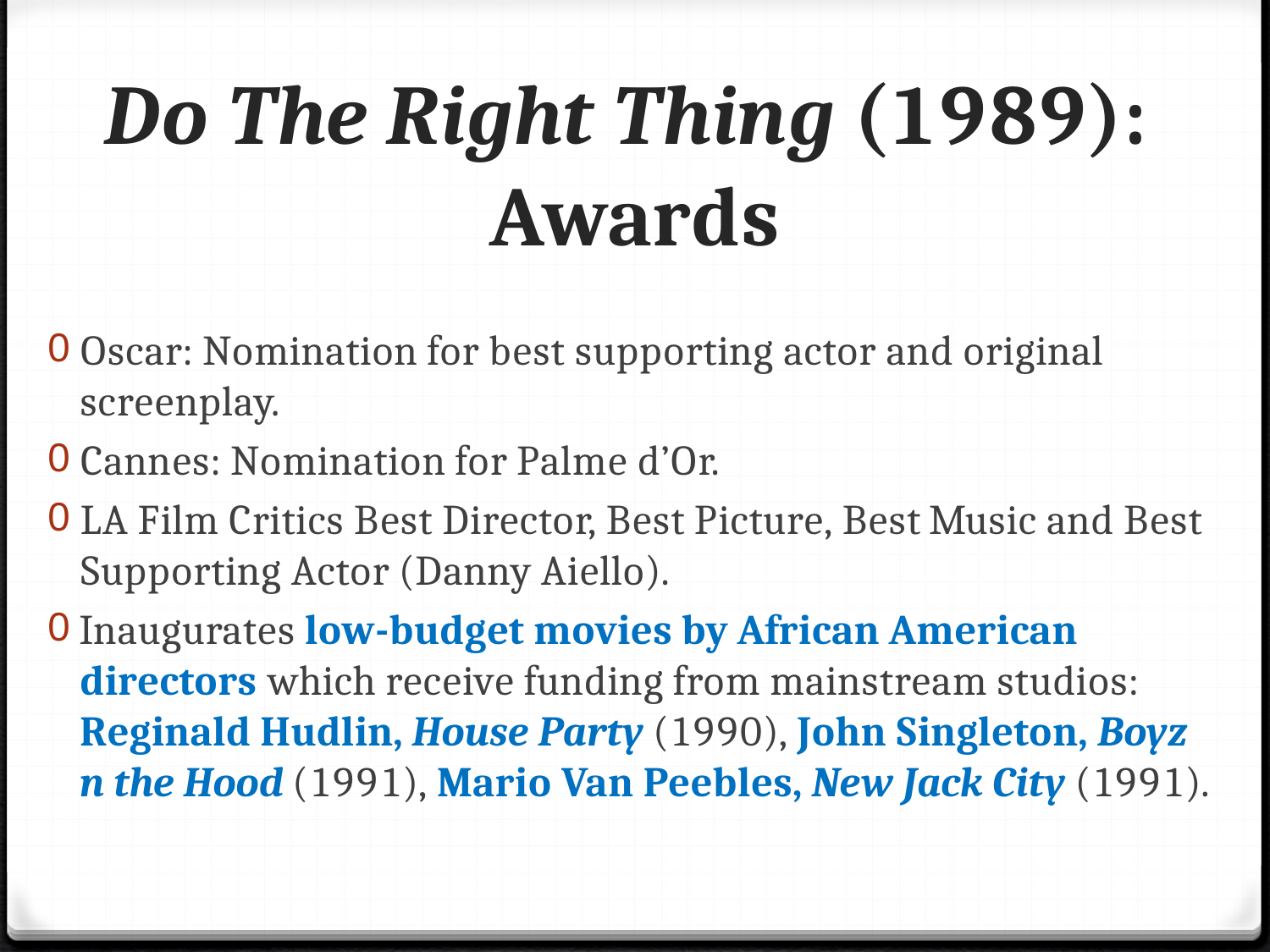

# Do The Right Thing (1989): Awards
Oscar: Nomination for best supporting actor and original screenplay.
Cannes: Nomination for Palme d’Or.
LA Film Critics Best Director, Best Picture, Best Music and Best Supporting Actor (Danny Aiello).
Inaugurates low-budget movies by African American directors which receive funding from mainstream studios: Reginald Hudlin, House Party (1990), John Singleton, Boyz n the Hood (1991), Mario Van Peebles, New Jack City (1991).